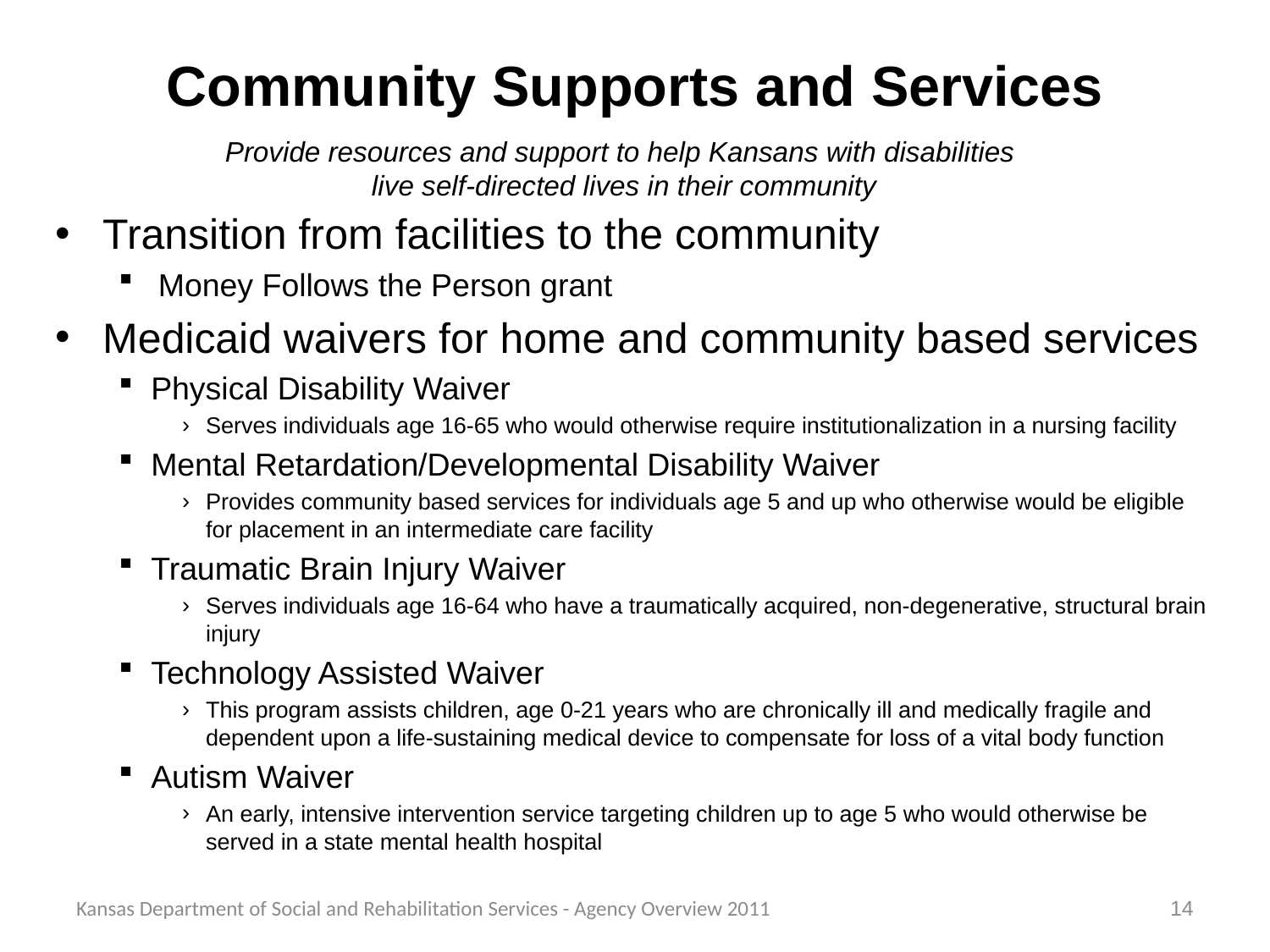

# Community Supports and Services
Provide resources and support to help Kansans with disabilities
live self-directed lives in their community
Transition from facilities to the community
Money Follows the Person grant
Medicaid waivers for home and community based services
Physical Disability Waiver
Serves individuals age 16-65 who would otherwise require institutionalization in a nursing facility
Mental Retardation/Developmental Disability Waiver
Provides community based services for individuals age 5 and up who otherwise would be eligible for placement in an intermediate care facility
Traumatic Brain Injury Waiver
Serves individuals age 16-64 who have a traumatically acquired, non-degenerative, structural brain injury
Technology Assisted Waiver
This program assists children, age 0-21 years who are chronically ill and medically fragile and dependent upon a life-sustaining medical device to compensate for loss of a vital body function
Autism Waiver
An early, intensive intervention service targeting children up to age 5 who would otherwise be served in a state mental health hospital
Kansas Department of Social and Rehabilitation Services - Agency Overview 2011
14